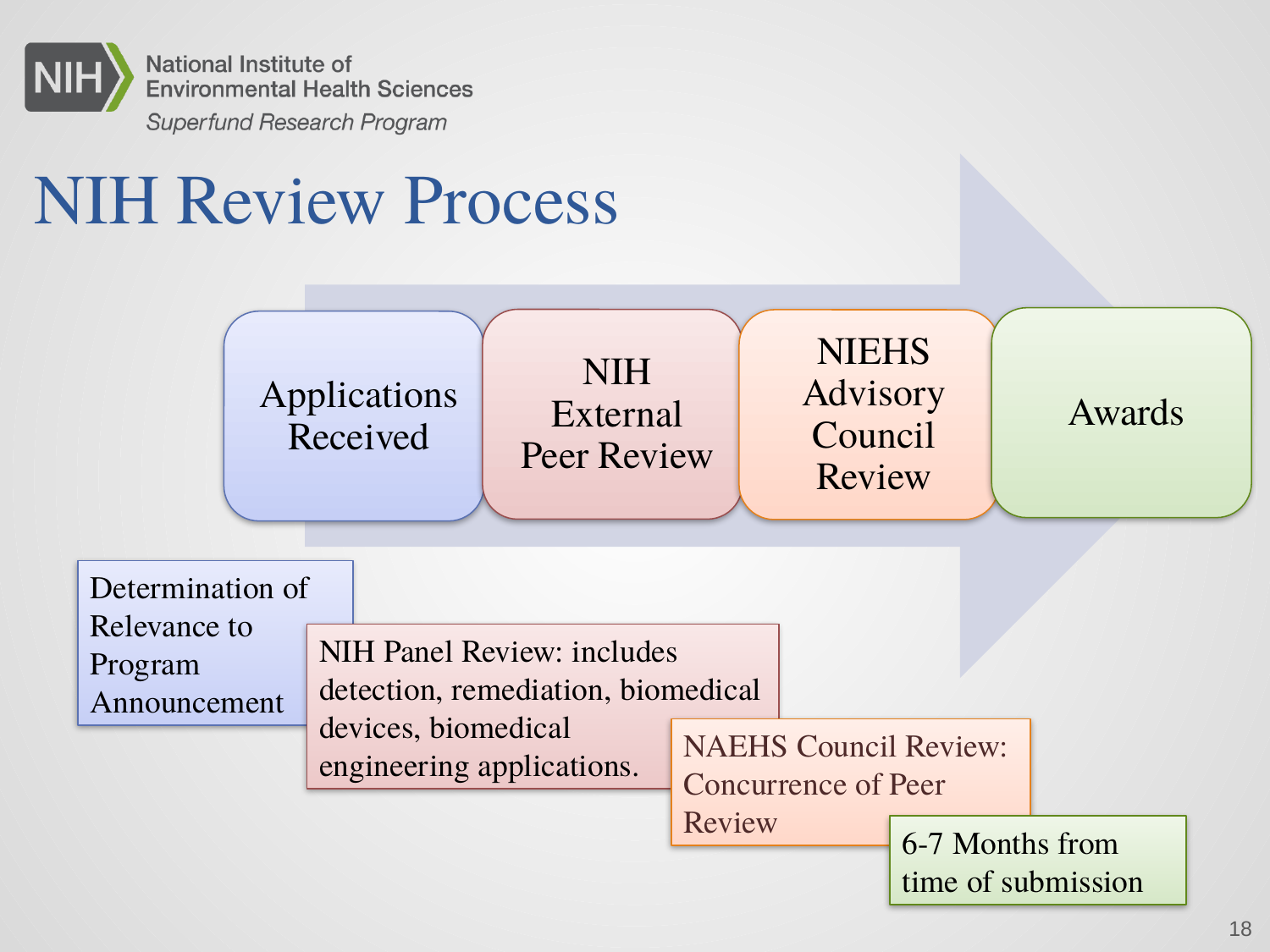

Applications Received
NIH External Peer Review
NIEHS Advisory Council Review
Awards
# NIH Review Process
Determination of Relevance to Program Announcement
NIH Panel Review: includes detection, remediation, biomedical devices, biomedical
engineering applications.
NAEHS Council Review:
Concurrence of Peer Review
6-7 Months from time of submission
18